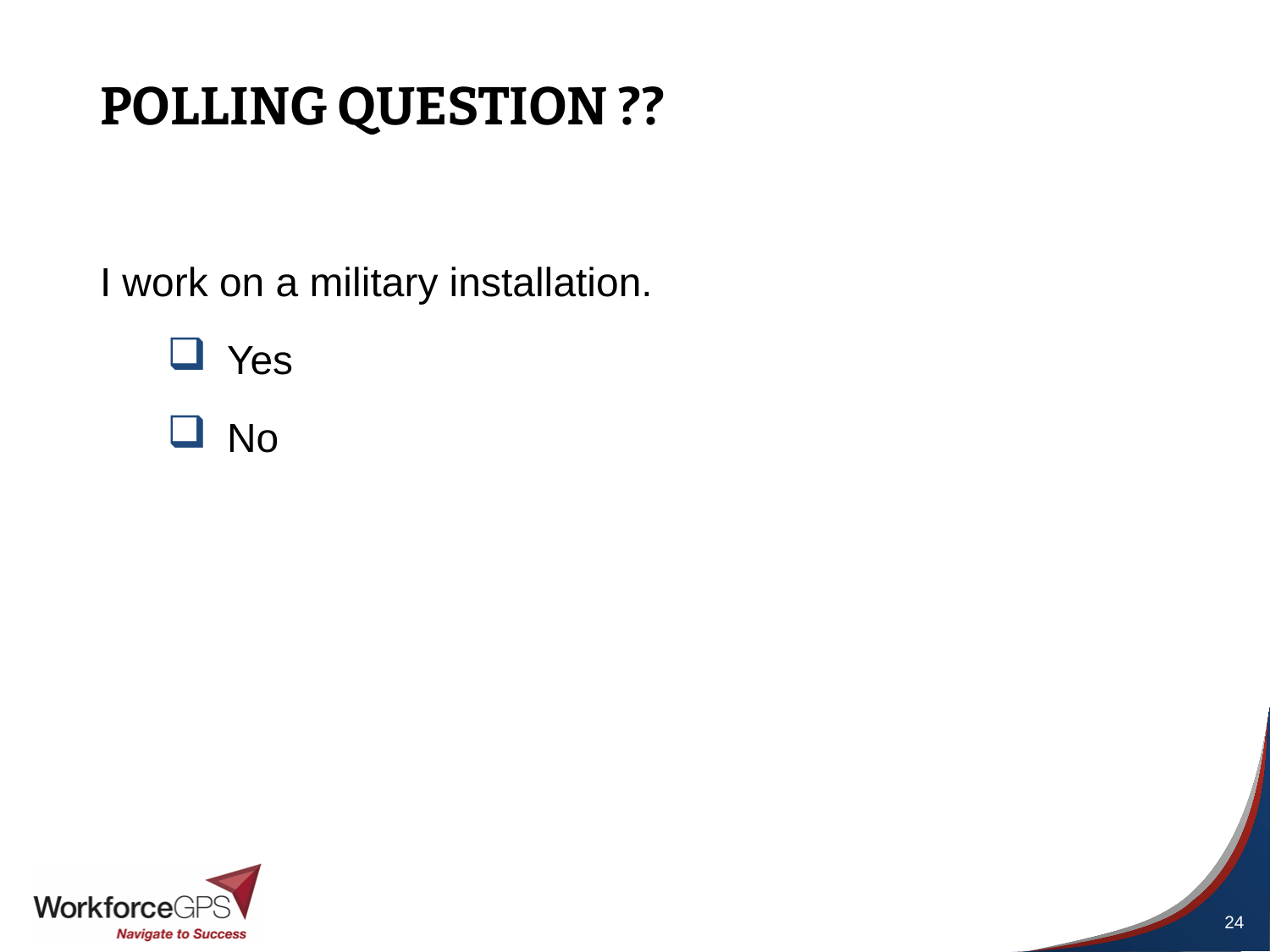

# Polling question ??
I work on a military installation.
Yes
No
24